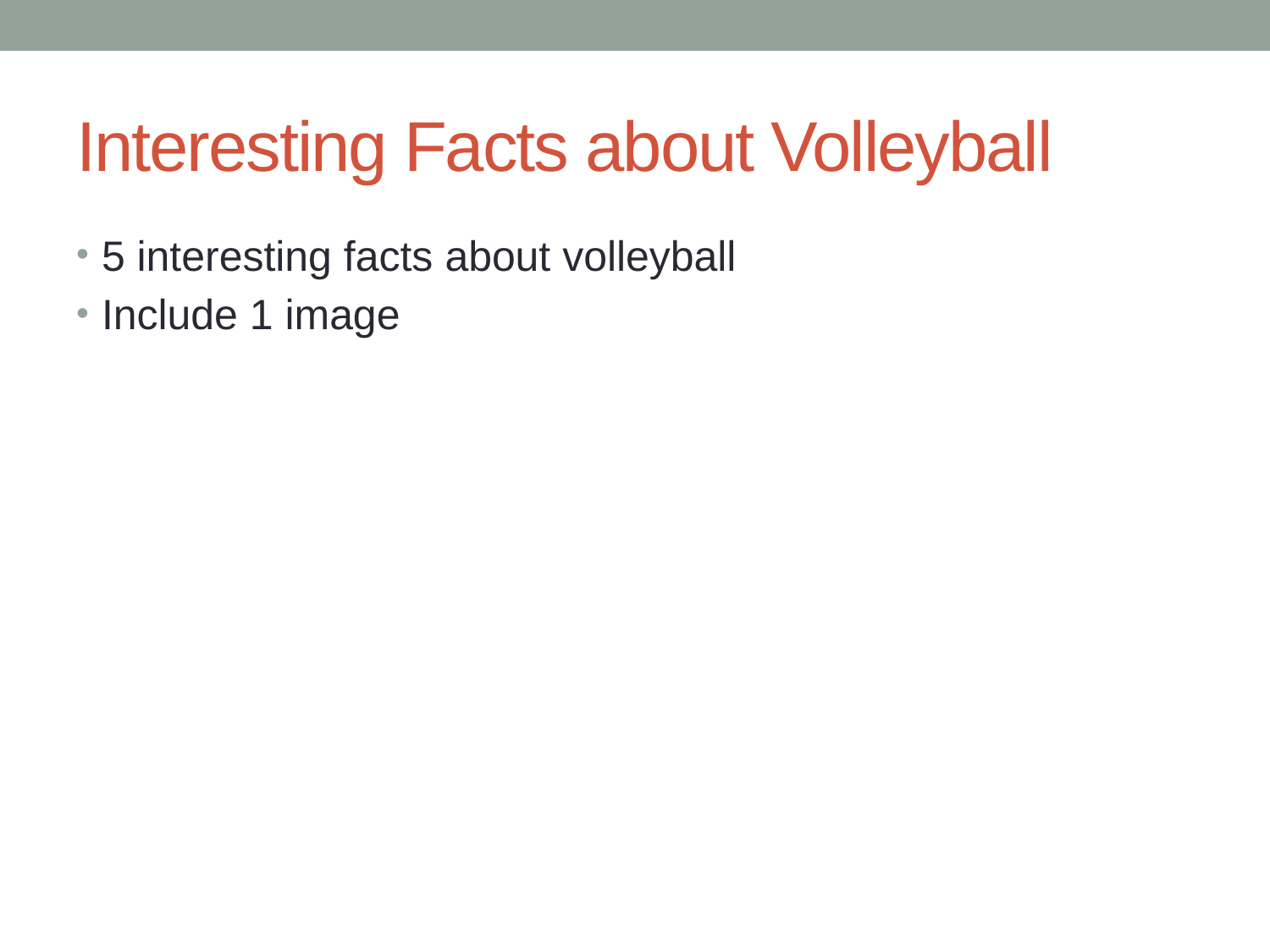

# Interesting Facts about Volleyball
5 interesting facts about volleyball
Include 1 image